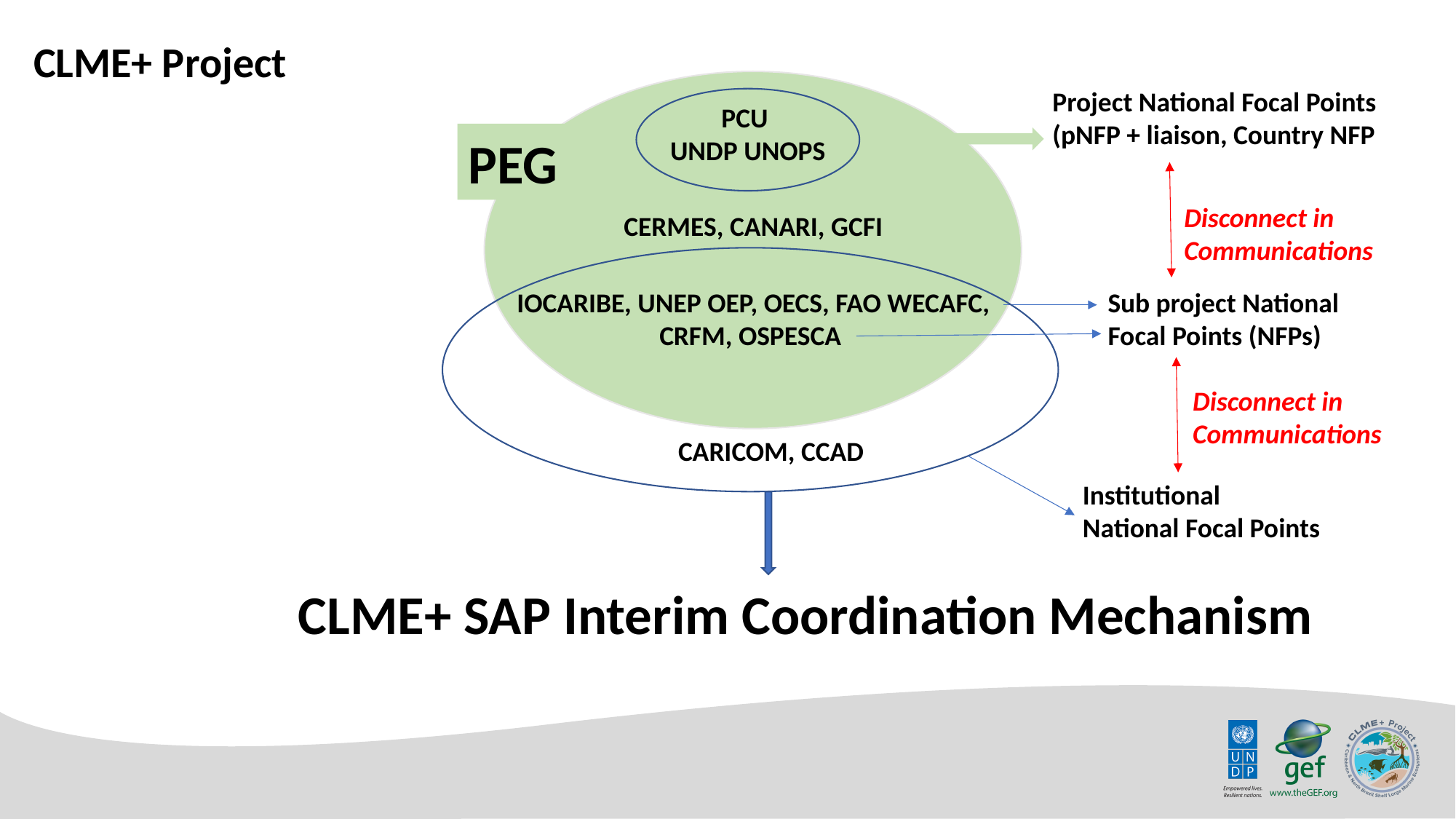

CLME+ Project

Project National Focal Points (pNFP + liaison, Country NFP

PCU
UNDP UNOPS
PEG

Disconnect in Communications
CERMES, CANARI, GCFI

IOCARIBE, UNEP OEP, OECS, FAO WECAFC, CRFM, OSPESCA
Sub project National Focal Points (NFPs)
Disconnect in Communications
CARICOM, CCAD
Institutional National Focal Points

CLME+ SAP Interim Coordination Mechanism